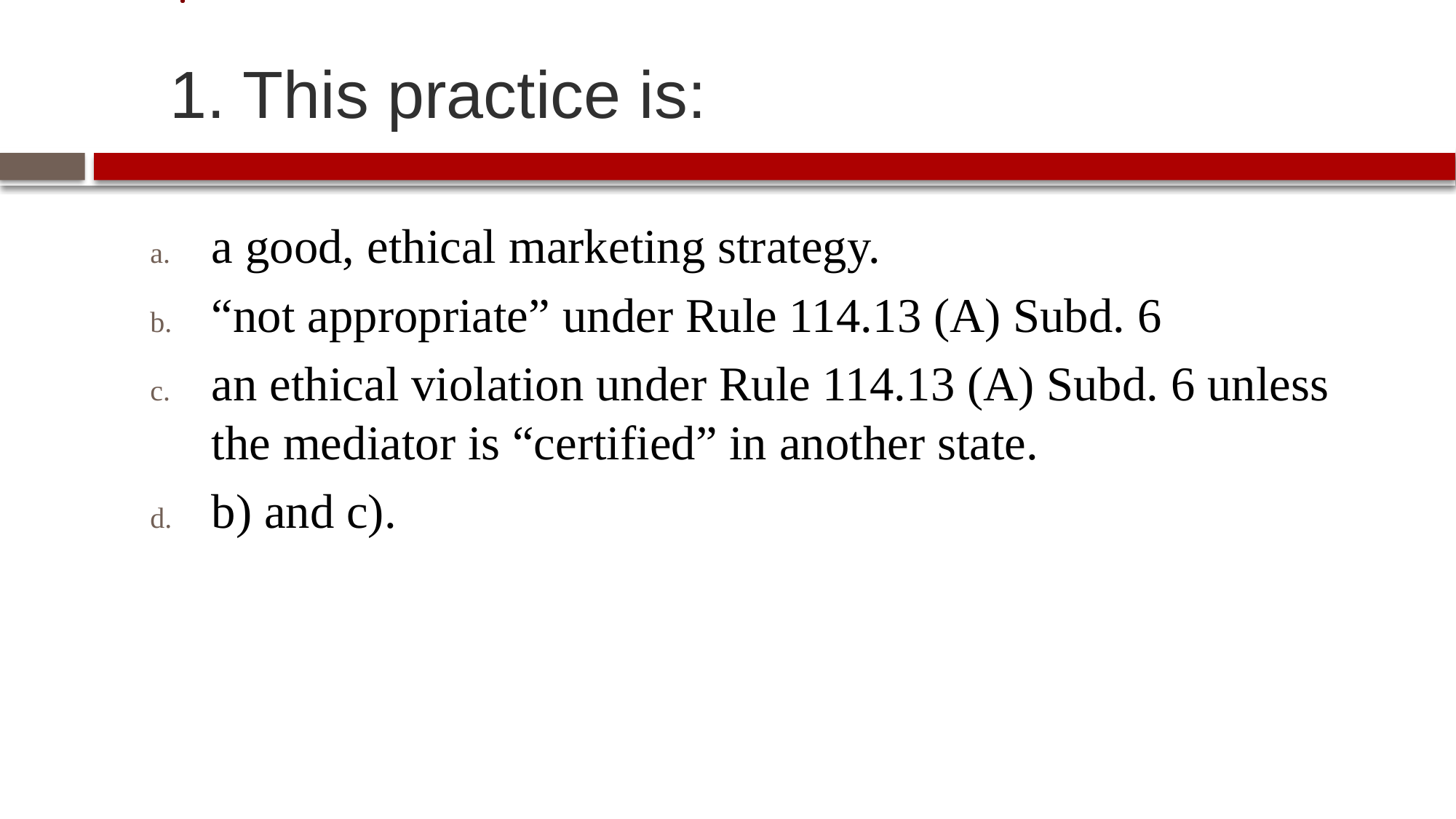

# 1. This practice is:
a good, ethical marketing strategy.
“not appropriate” under Rule 114.13 (A) Subd. 6
an ethical violation under Rule 114.13 (A) Subd. 6 unless the mediator is “certified” in another state.
b) and c).